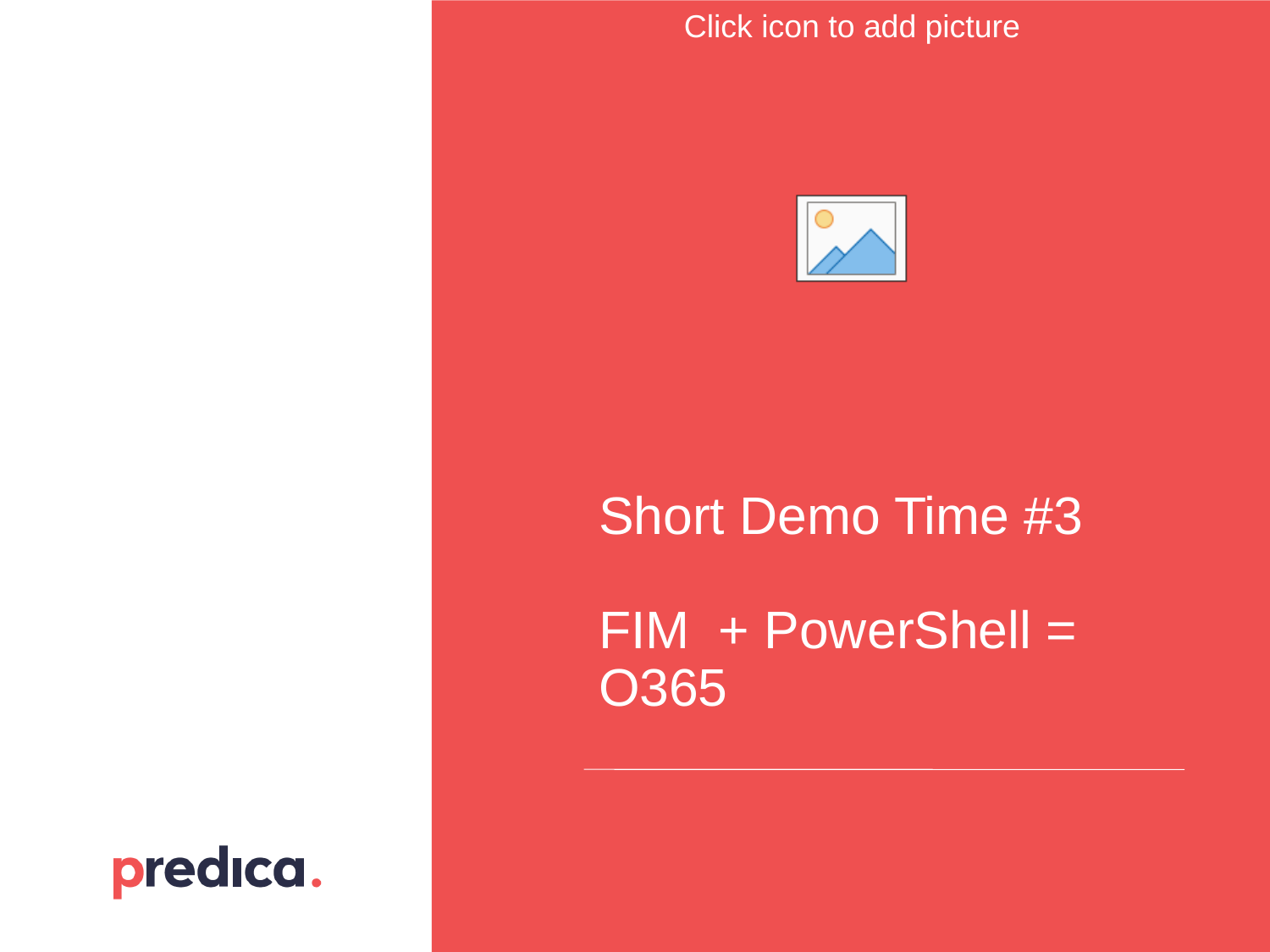

# Short Demo Time #3 FIM  + PowerShell = O365